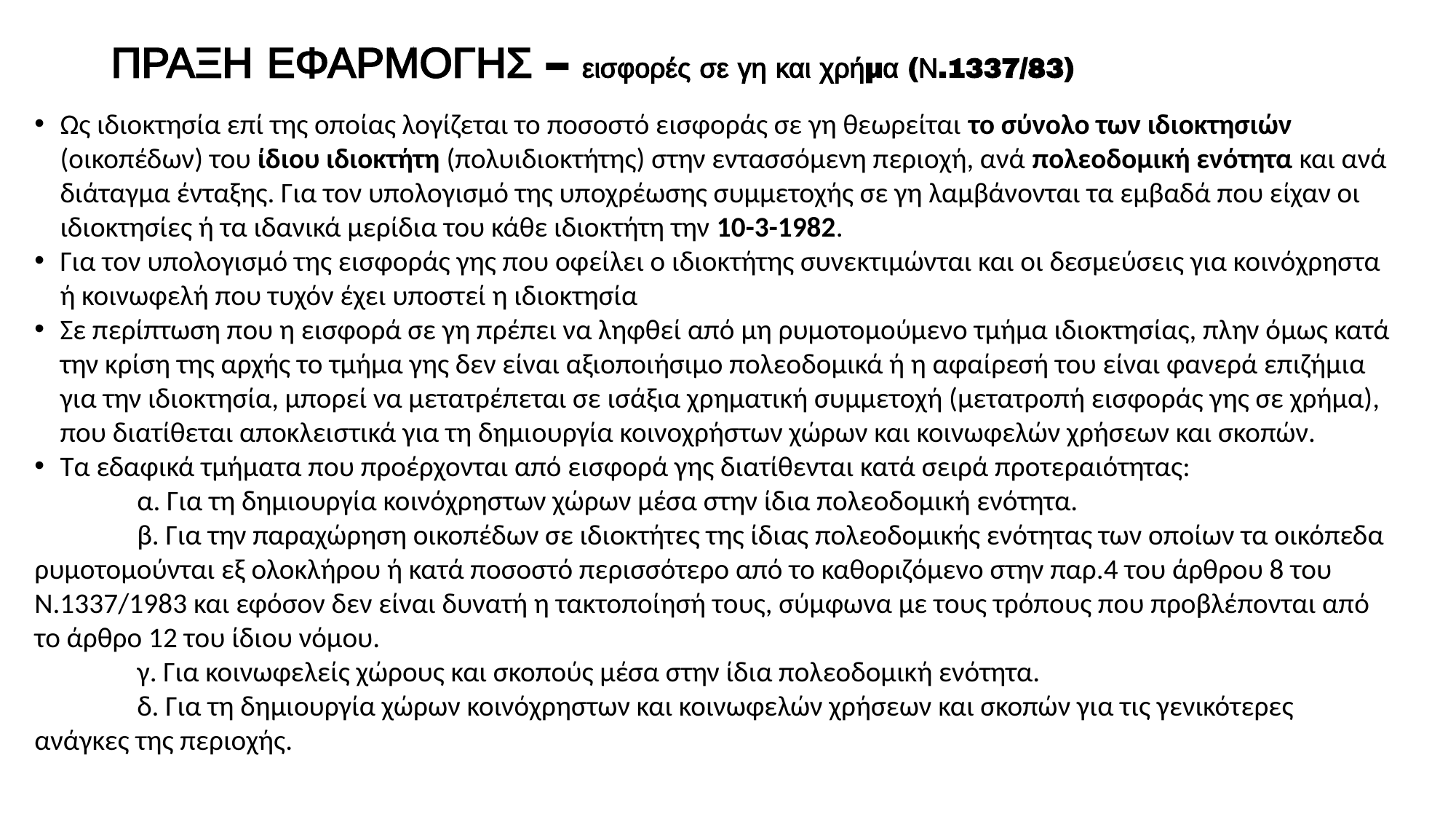

# ΠΡΑΞΗ ΕΦΑΡΜΟΓΗΣ – εισφορές σε γη και χρήμα (Ν.1337/83)
Ως ιδιοκτησία επί της οποίας λογίζεται το ποσοστό εισφοράς σε γη θεωρείται το σύνολο των ιδιοκτησιών (οικοπέδων) του ίδιου ιδιοκτήτη (πολυιδιοκτήτης) στην εντασσόµενη περιοχή, ανά πολεοδοµική ενότητα και ανά διάταγµα ένταξης. Για τον υπολογισµό της υποχρέωσης συµµετοχής σε γη λαµβάνονται τα εµβαδά που είχαν οι ιδιοκτησίες ή τα ιδανικά µερίδια του κάθε ιδιοκτήτη την 10-3-1982.
Για τον υπολογισµό της εισφοράς γης που οφείλει ο ιδιοκτήτης συνεκτιµώνται και οι δεσµεύσεις για κοινόχρηστα ή κοινωφελή που τυχόν έχει υποστεί η ιδιοκτησία
Σε περίπτωση που η εισφορά σε γη πρέπει να ληφθεί από µη ρυµοτοµούµενο τµήµα ιδιοκτησίας, πλην όµως κατά την κρίση της αρχής το τµήµα γης δεν είναι αξιοποιήσιµο πολεοδοµικά ή η αφαίρεσή του είναι φανερά επιζήµια για την ιδιοκτησία, µπορεί να µετατρέπεται σε ισάξια χρηµατική συµµετοχή (µετατροπή εισφοράς γης σε χρήµα), που διατίθεται αποκλειστικά για τη δηµιουργία κοινοχρήστων χώρων και κοινωφελών χρήσεων και σκοπών.
Τα εδαφικά τµήµατα που προέρχονται από εισφορά γης διατίθενται κατά σειρά προτεραιότητας:
	α. Για τη δηµιουργία κοινόχρηστων χώρων µέσα στην ίδια πολεοδοµική ενότητα.
	β. Για την παραχώρηση οικοπέδων σε ιδιοκτήτες της ίδιας πολεοδοµικής ενότητας των οποίων τα οικόπεδα ρυµοτοµούνται εξ ολοκλήρου ή κατά ποσοστό περισσότερο από το καθοριζόµενο στην παρ.4 του άρθρου 8 του Ν.1337/1983 και εφόσον δεν είναι δυνατή η τακτοποίησή τους, σύµφωνα µε τους τρόπους που προβλέπονται από το άρθρο 12 του ίδιου νόµου.
	γ. Για κοινωφελείς χώρους και σκοπούς µέσα στην ίδια πολεοδοµική ενότητα.
	δ. Για τη δηµιουργία χώρων κοινόχρηστων και κοινωφελών χρήσεων και σκοπών για τις γενικότερες ανάγκες της περιοχής.